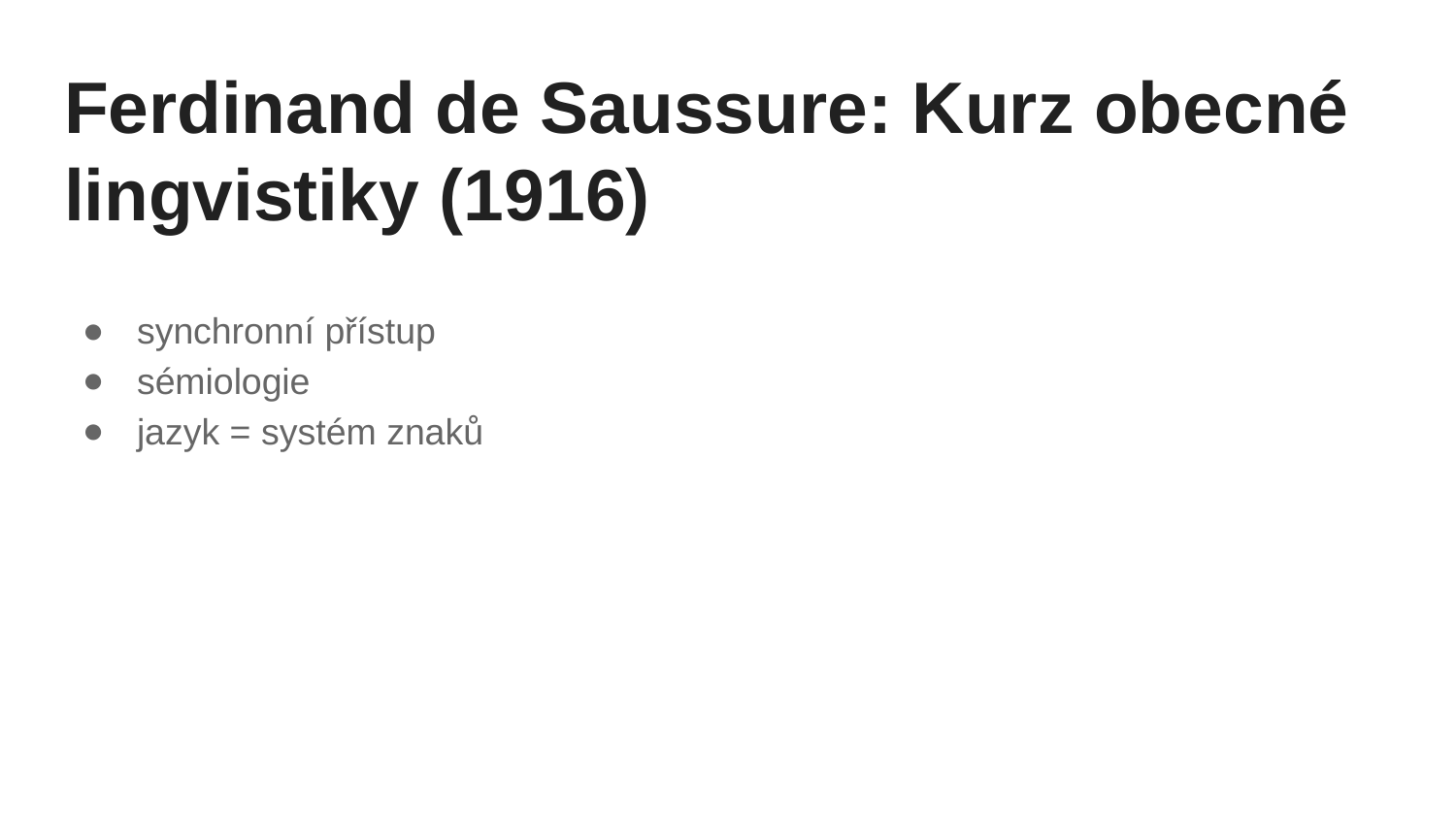

# Ferdinand de Saussure: Kurz obecné lingvistiky (1916)
synchronní přístup
sémiologie
jazyk = systém znaků